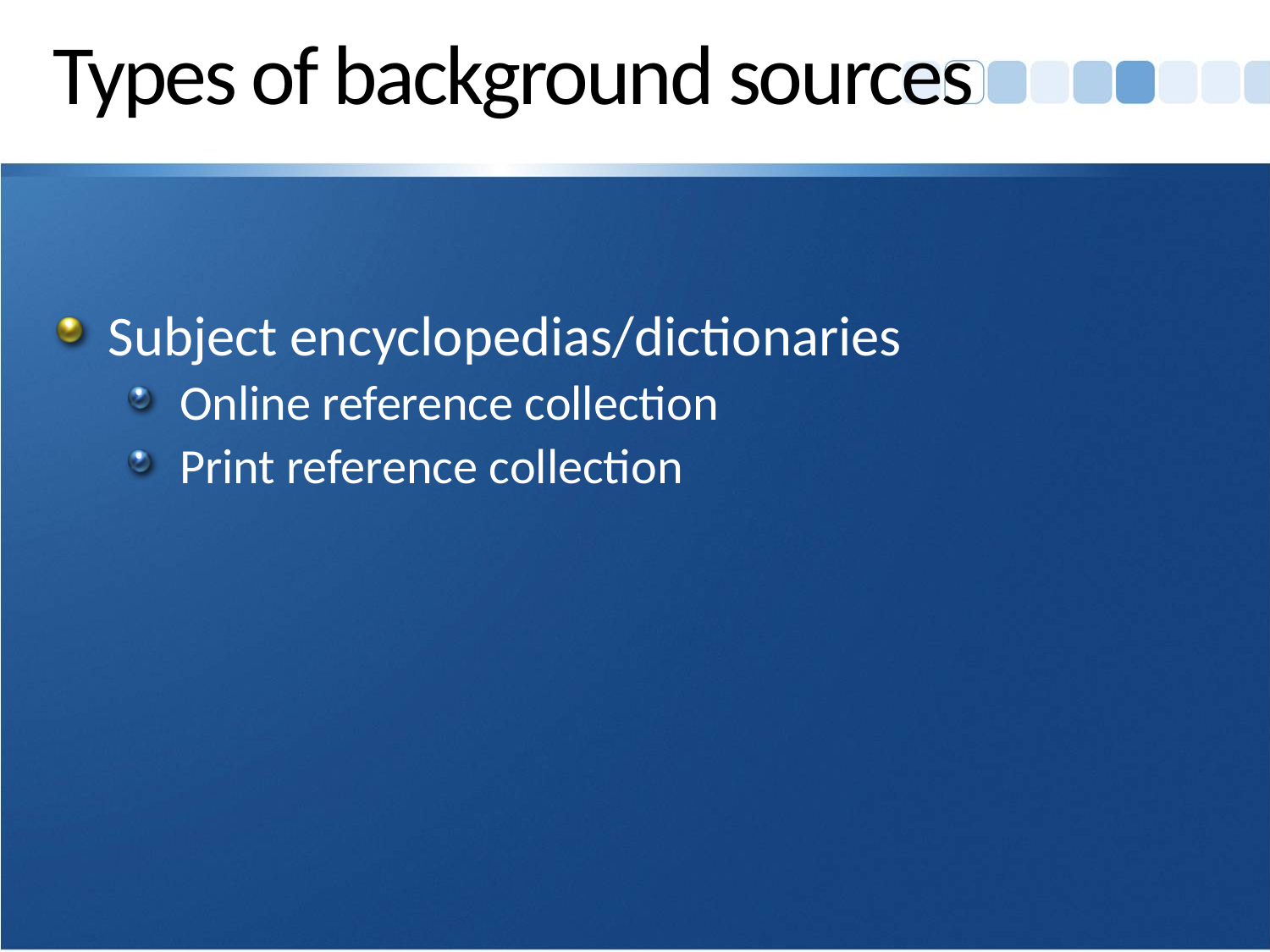

# Types of background sources
Subject encyclopedias/dictionaries
Online reference collection
Print reference collection